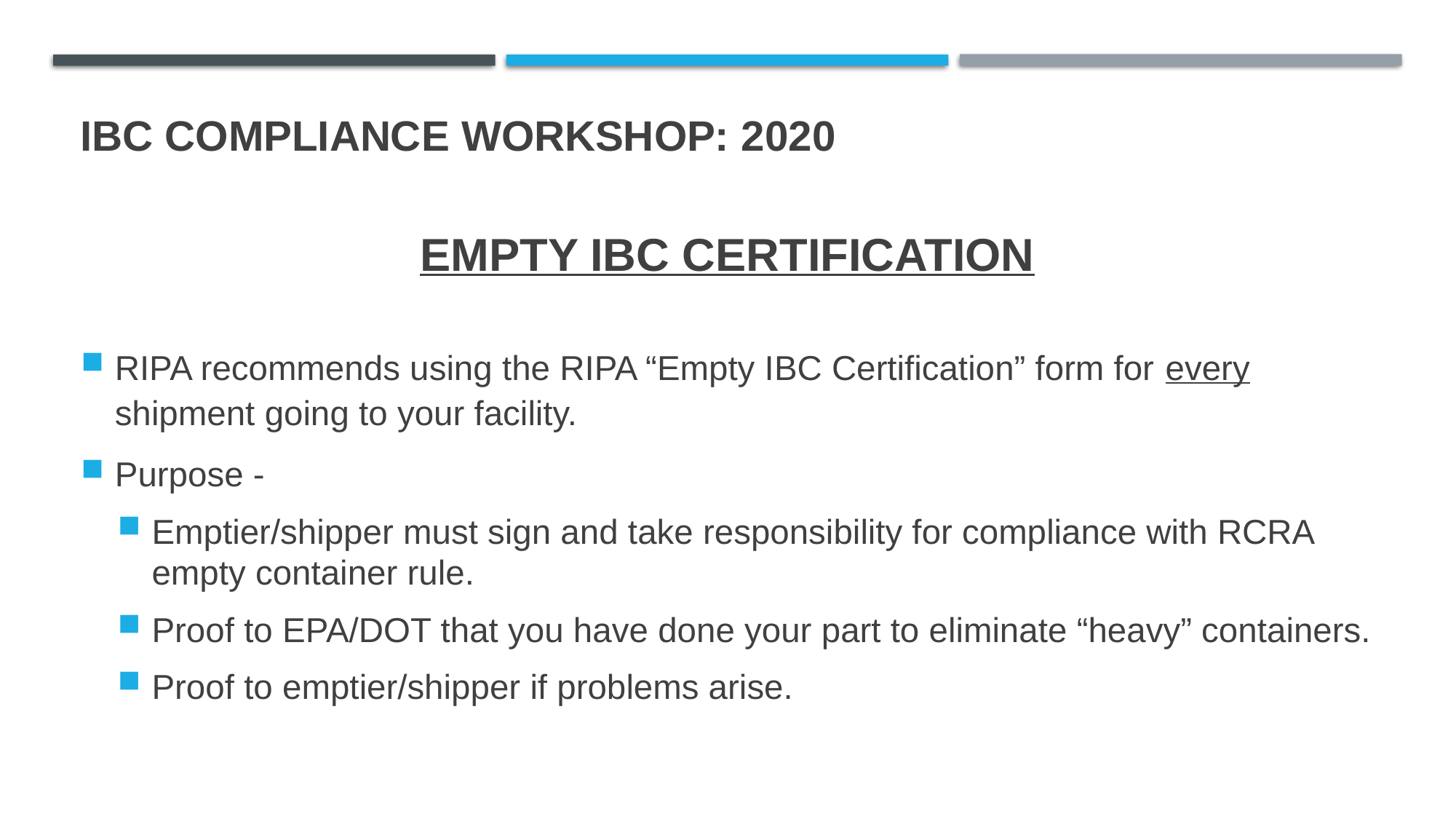

# IBC Compliance workshop: 2020
EMPTY IBC CERTIFICATION

RIPA recommends using the RIPA “Empty IBC Certification” form for every shipment going to your facility.
Purpose -
Emptier/shipper must sign and take responsibility for compliance with RCRA empty container rule.
Proof to EPA/DOT that you have done your part to eliminate “heavy” containers.
Proof to emptier/shipper if problems arise.